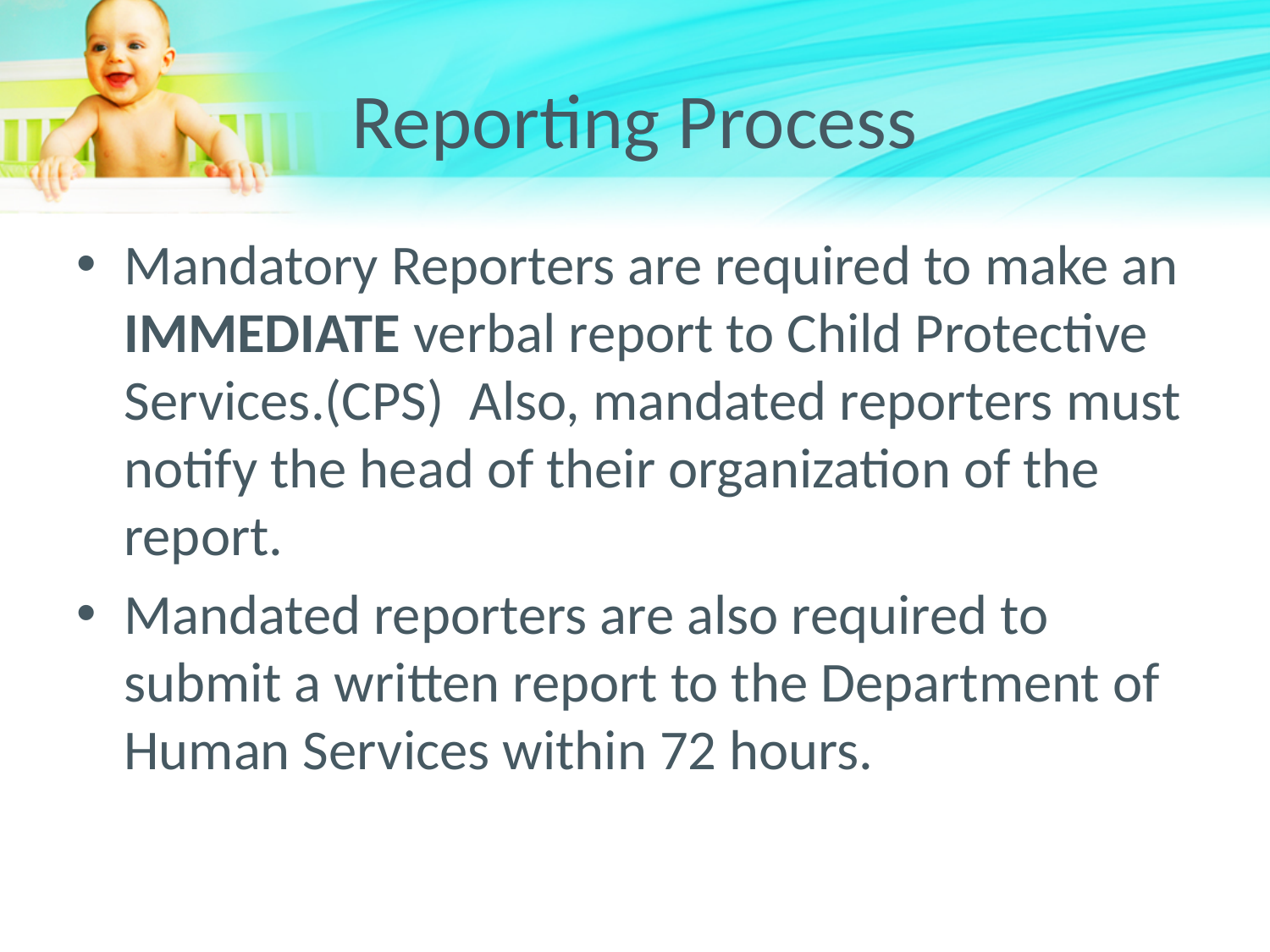

# Reporting Process
Mandatory Reporters are required to make an IMMEDIATE verbal report to Child Protective Services.(CPS)  Also, mandated reporters must notify the head of their organization of the report.
Mandated reporters are also required to submit a written report to the Department of Human Services within 72 hours.